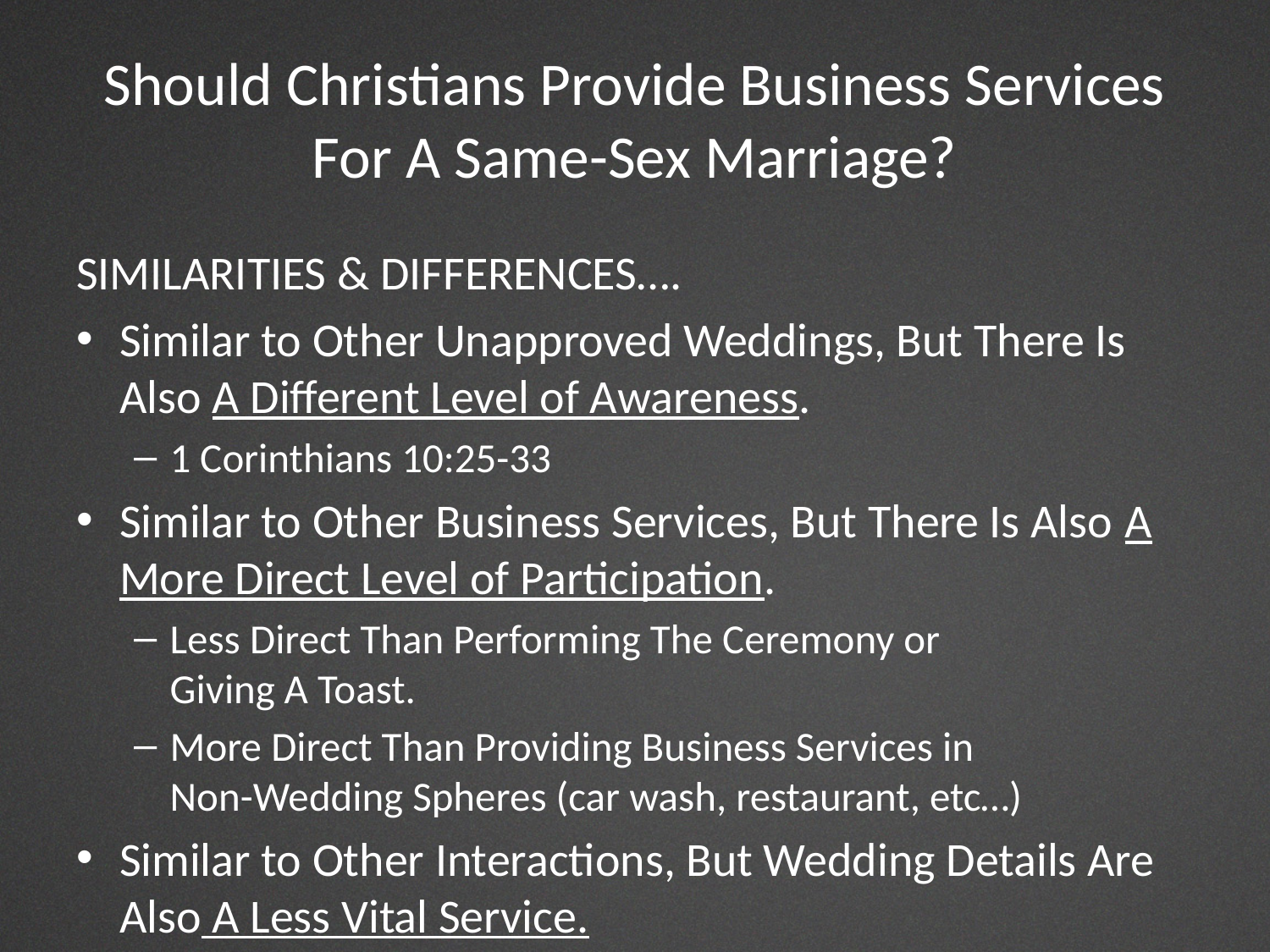

# Should Christians Provide Business Services For A Same-Sex Marriage?
SIMILARITIES & DIFFERENCES….
Similar to Other Unapproved Weddings, But There Is Also A Different Level of Awareness.
1 Corinthians 10:25-33
Similar to Other Business Services, But There Is Also A More Direct Level of Participation.
Less Direct Than Performing The Ceremony or
Giving A Toast.
More Direct Than Providing Business Services in
Non-Wedding Spheres (car wash, restaurant, etc…)
Similar to Other Interactions, But Wedding Details Are Also A Less Vital Service.